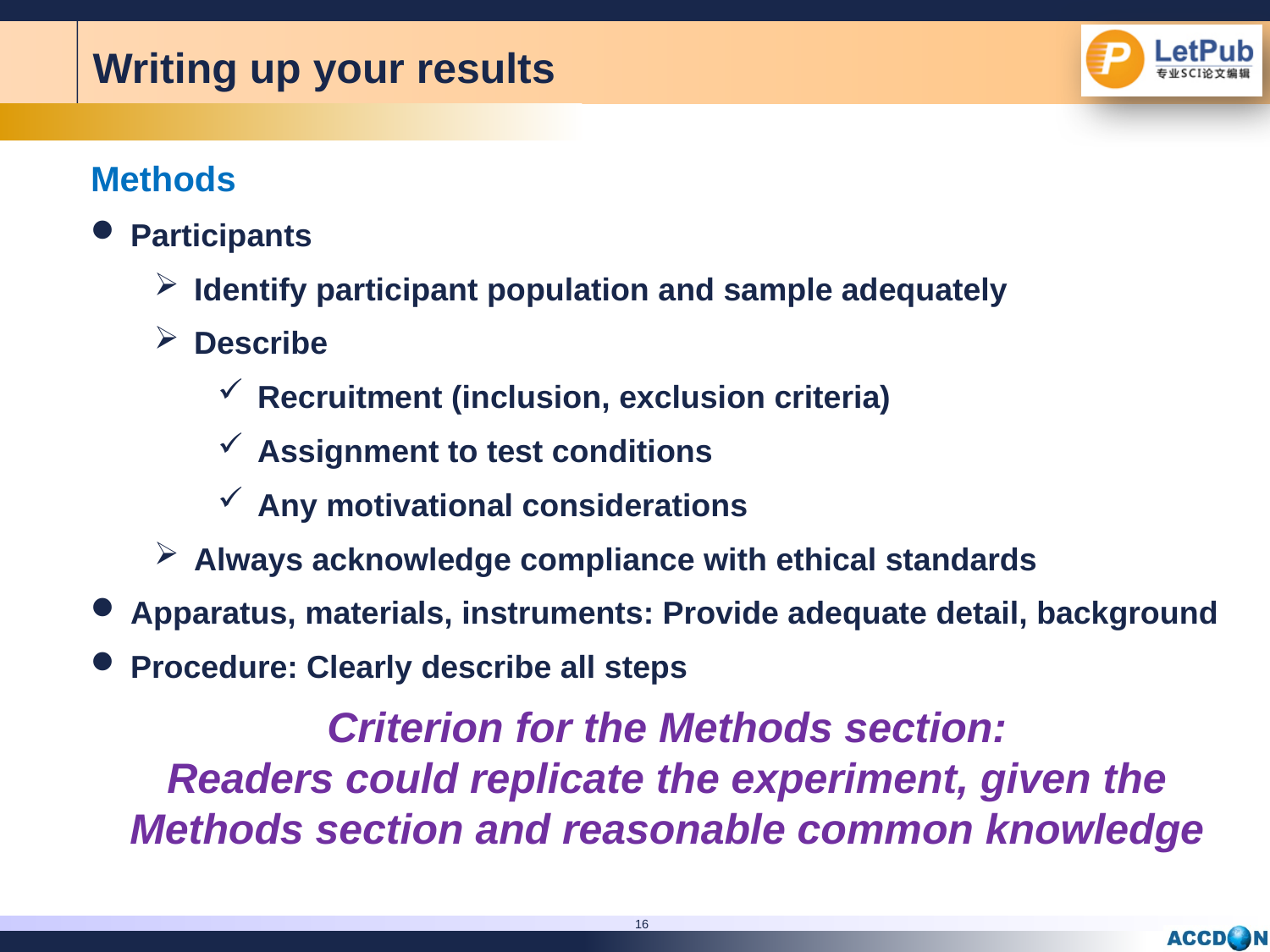

Writing up your results
Methods
Participants
Identify participant population and sample adequately
Describe
Recruitment (inclusion, exclusion criteria)
Assignment to test conditions
Any motivational considerations
Always acknowledge compliance with ethical standards
Apparatus, materials, instruments: Provide adequate detail, background
Procedure: Clearly describe all steps
Criterion for the Methods section:
Readers could replicate the experiment, given the Methods section and reasonable common knowledge
16